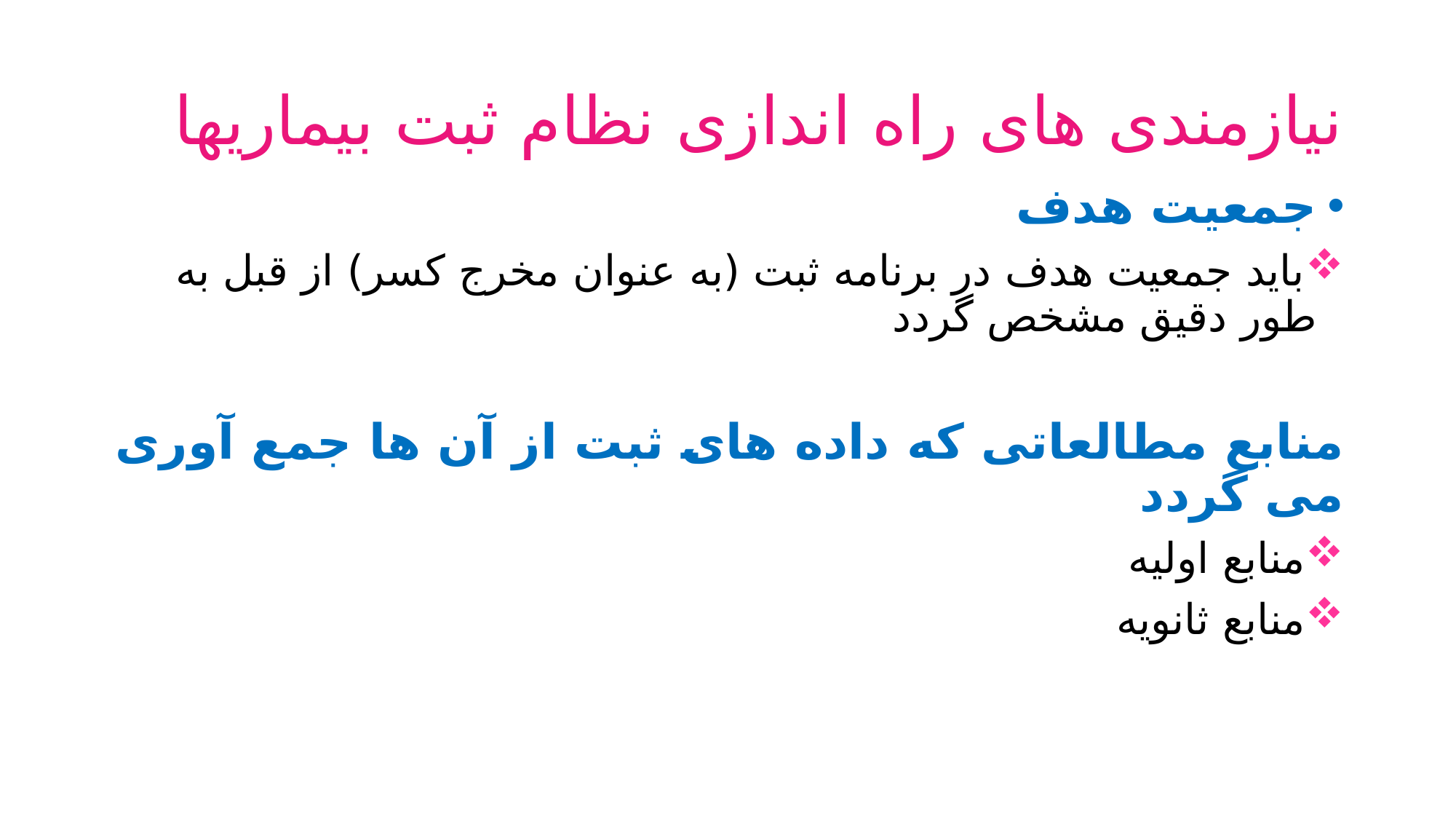

# نیازمندی های راه اندازی نظام ثبت بیماریها
جمعیت هدف
باید جمعیت هدف در برنامه ثبت (به عنوان مخرج كسر) از قبل به طور دقیق مشخص گردد

منابع مطالعاتی که داده های ثبت از آن ها جمع آوری می گردد
منابع اولیه
منابع ثانویه